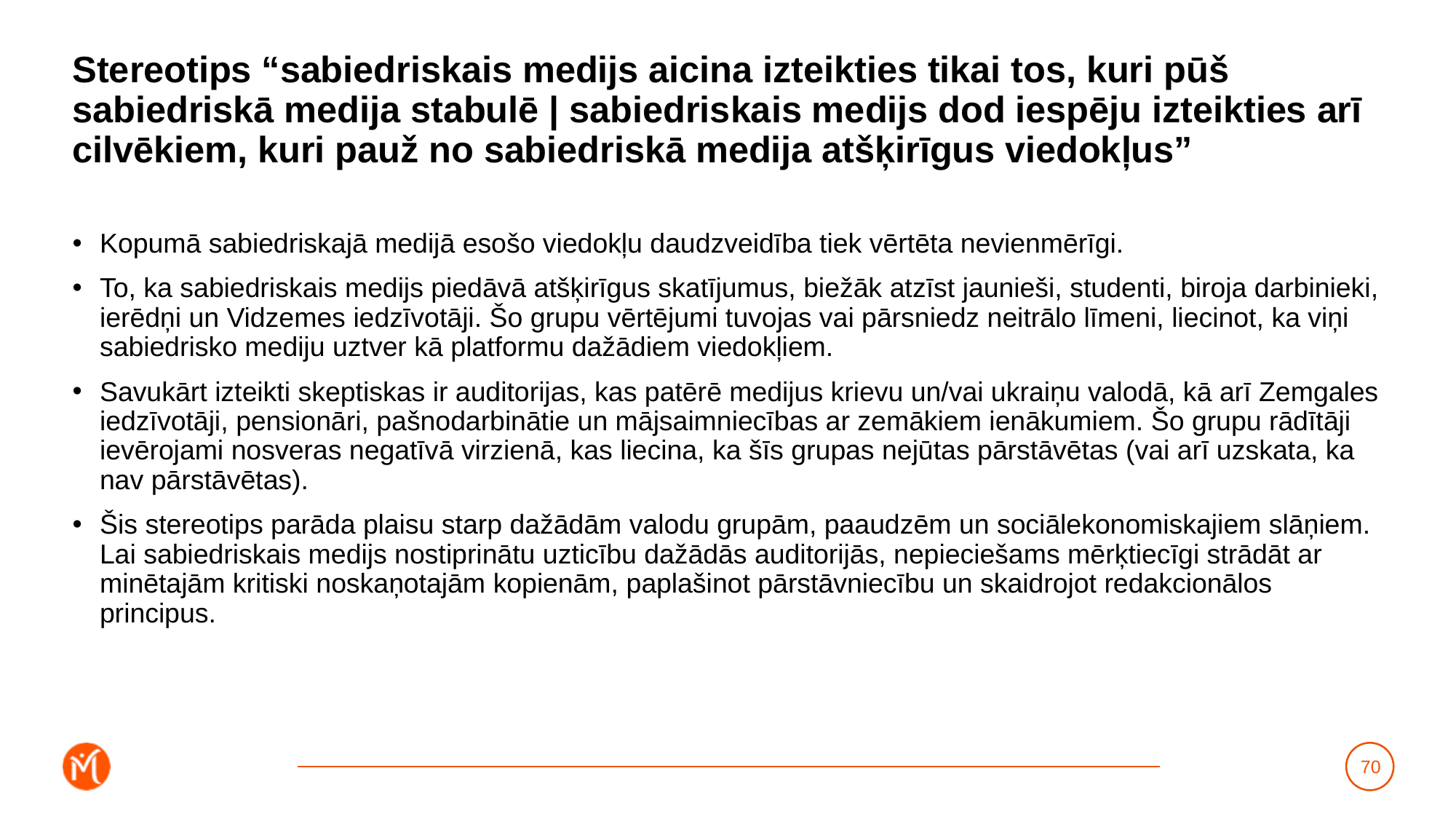

# Stereotips “sabiedriskais medijs aicina izteikties tikai tos, kuri pūš sabiedriskā medija stabulē | sabiedriskais medijs dod iespēju izteikties arī cilvēkiem, kuri pauž no sabiedriskā medija atšķirīgus viedokļus”
Kopumā sabiedriskajā medijā esošo viedokļu daudzveidība tiek vērtēta nevienmērīgi.
To, ka sabiedriskais medijs piedāvā atšķirīgus skatījumus, biežāk atzīst jaunieši, studenti, biroja darbinieki, ierēdņi un Vidzemes iedzīvotāji. Šo grupu vērtējumi tuvojas vai pārsniedz neitrālo līmeni, liecinot, ka viņi sabiedrisko mediju uztver kā platformu dažādiem viedokļiem.
Savukārt izteikti skeptiskas ir auditorijas, kas patērē medijus krievu un/vai ukraiņu valodā, kā arī Zemgales iedzīvotāji, pensionāri, pašnodarbinātie un mājsaimniecības ar zemākiem ienākumiem. Šo grupu rādītāji ievērojami nosveras negatīvā virzienā, kas liecina, ka šīs grupas nejūtas pārstāvētas (vai arī uzskata, ka nav pārstāvētas).
Šis stereotips parāda plaisu starp dažādām valodu grupām, paaudzēm un sociālekonomiskajiem slāņiem. Lai sabiedriskais medijs nostiprinātu uzticību dažādās auditorijās, nepieciešams mērķtiecīgi strādāt ar minētajām kritiski noskaņotajām kopienām, paplašinot pārstāvniecību un skaidrojot redakcionālos principus.
70